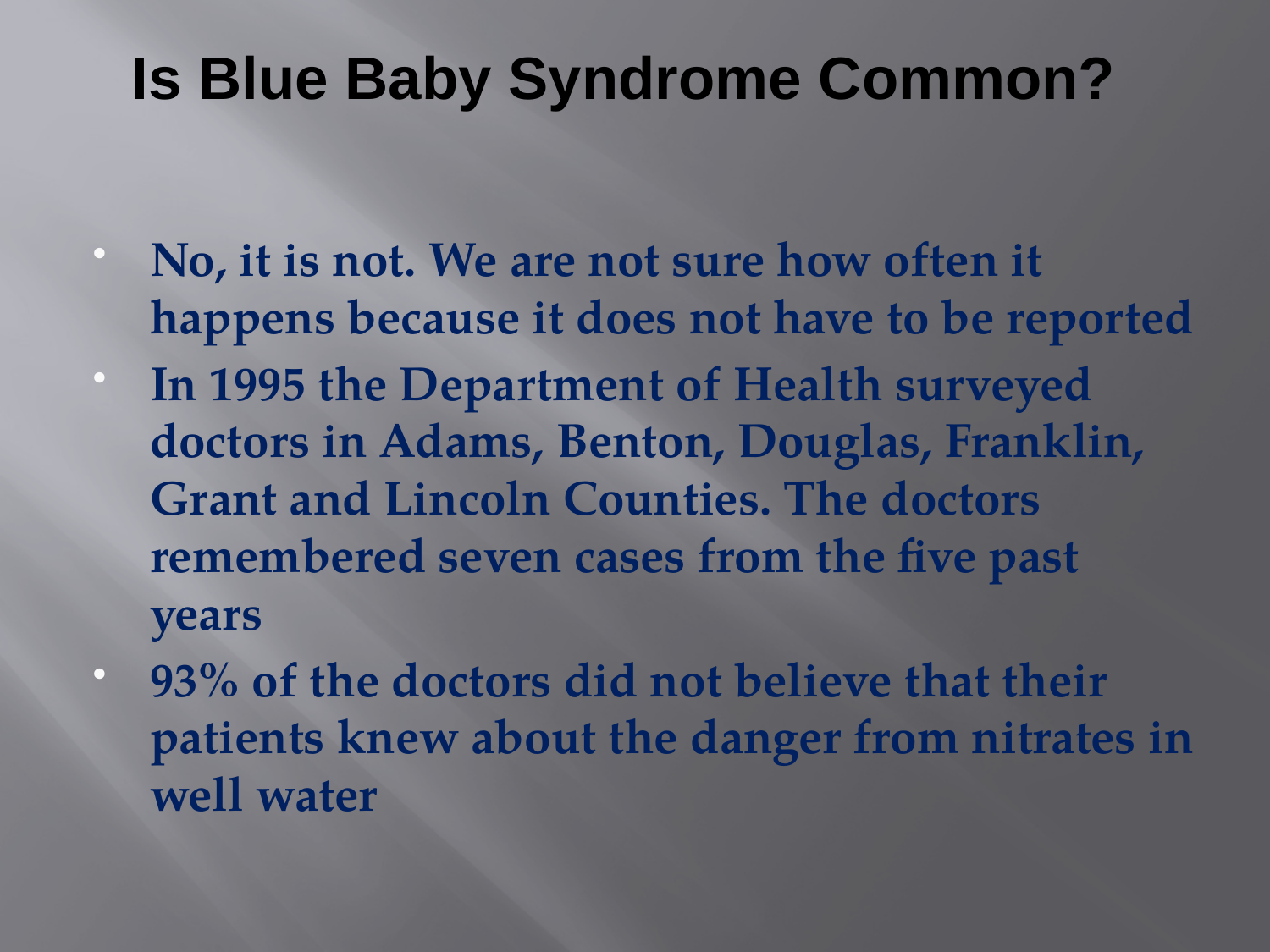

# Is Blue Baby Syndrome Common?
No, it is not. We are not sure how often it happens because it does not have to be reported
In 1995 the Department of Health surveyed doctors in Adams, Benton, Douglas, Franklin, Grant and Lincoln Counties. The doctors remembered seven cases from the five past years
93% of the doctors did not believe that their patients knew about the danger from nitrates in well water